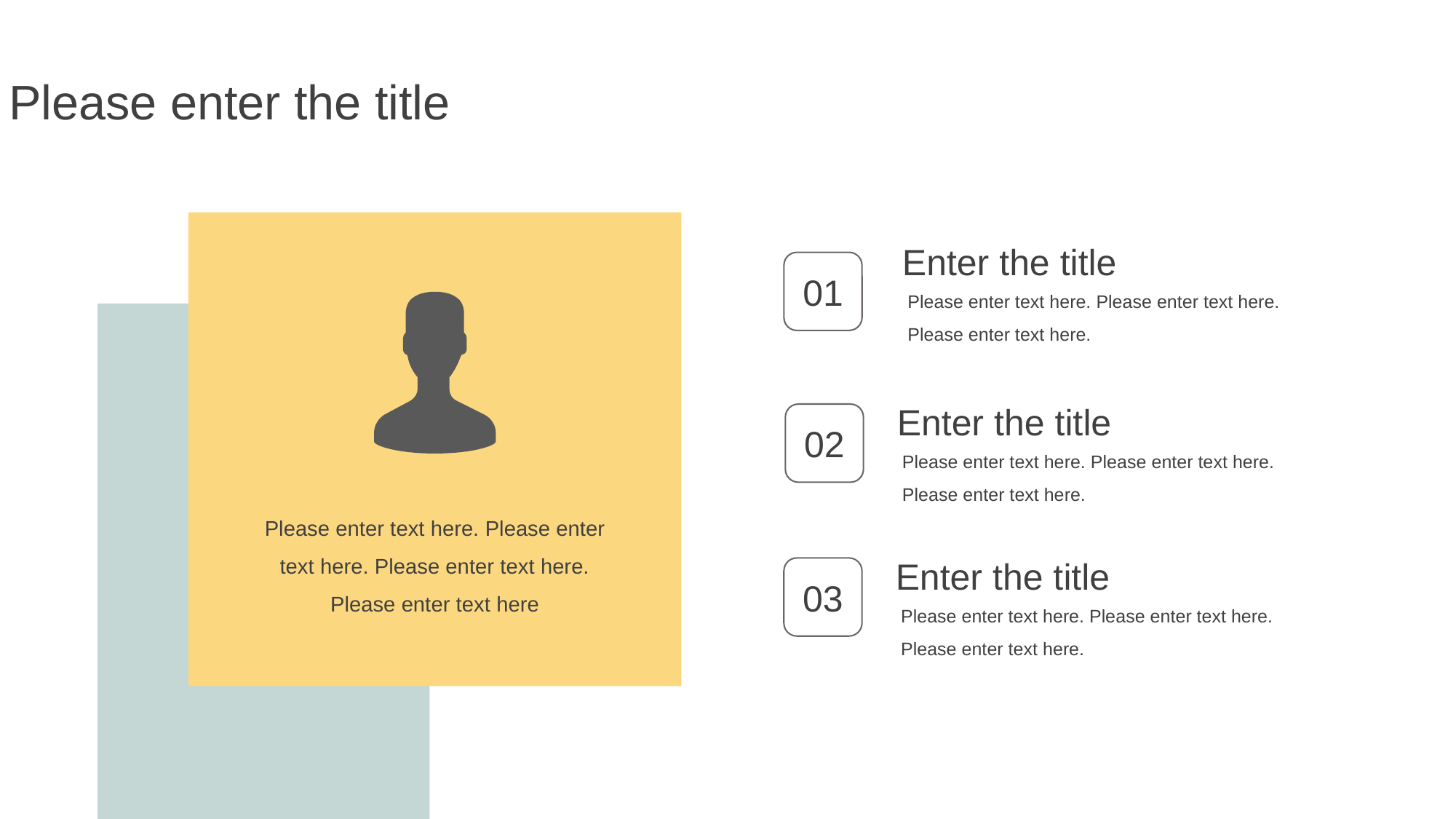

Please enter the title

Enter the title
01
Please enter text here. Please enter text here. Please enter text here.

Enter the title
02
Please enter text here. Please enter text here. Please enter text here.
Please enter text here. Please enter text here. Please enter text here. Please enter text here
Enter the title
03
Please enter text here. Please enter text here. Please enter text here.